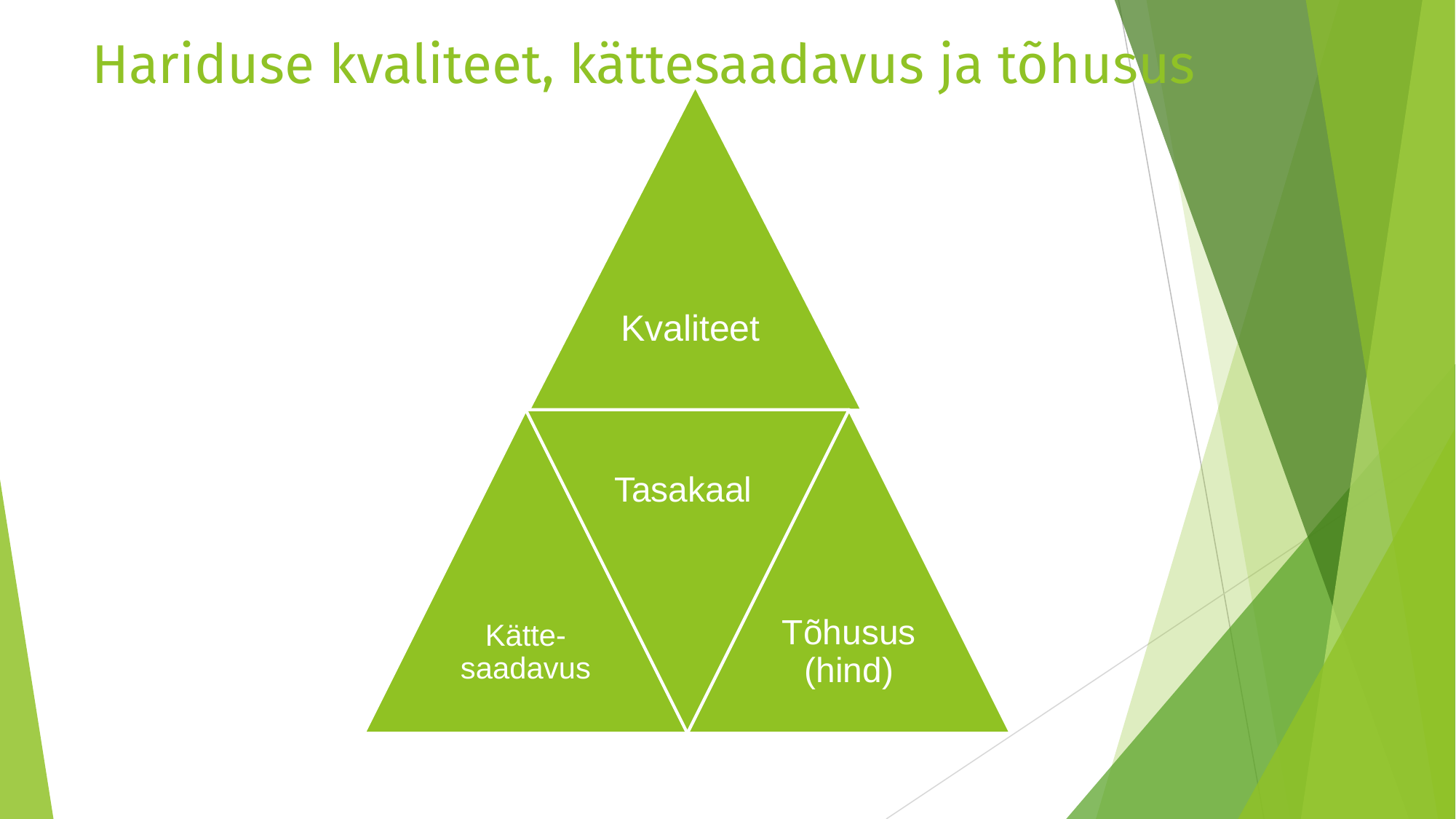

# Hariduse kvaliteet, kättesaadavus ja tõhusus

Kvaliteet

Tasakaal

Kätte-saadavus
Tõhusus (hind)